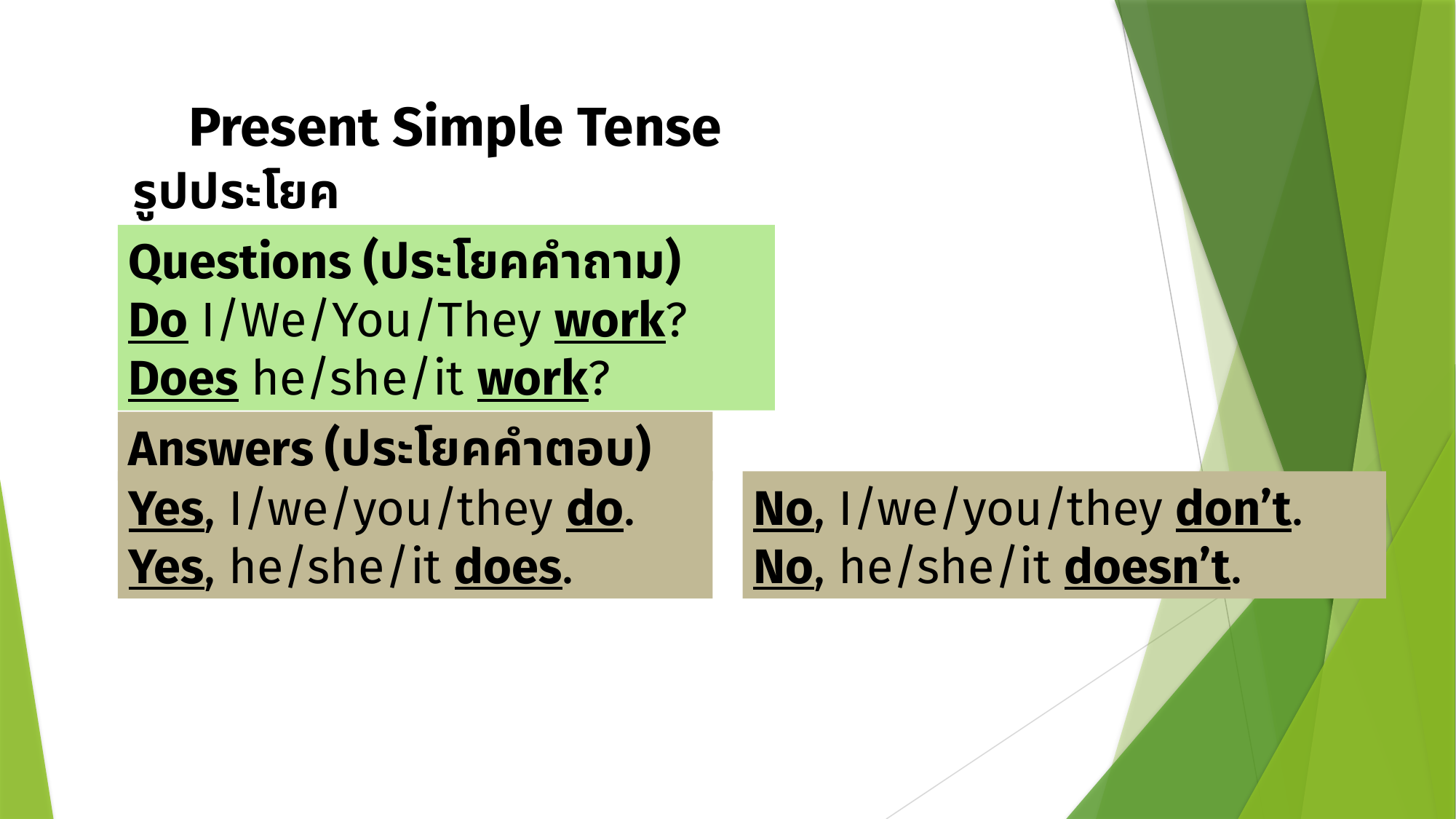

Present Simple Tense
รูปประโยค
Questions (ประโยคคำถาม)
Do I/We/You/They work?
Does he/she/it work?
Answers (ประโยคคำตอบ)
Yes, I/we/you/they do.
Yes, he/she/it does.
No, I/we/you/they don’t.
No, he/she/it doesn’t.